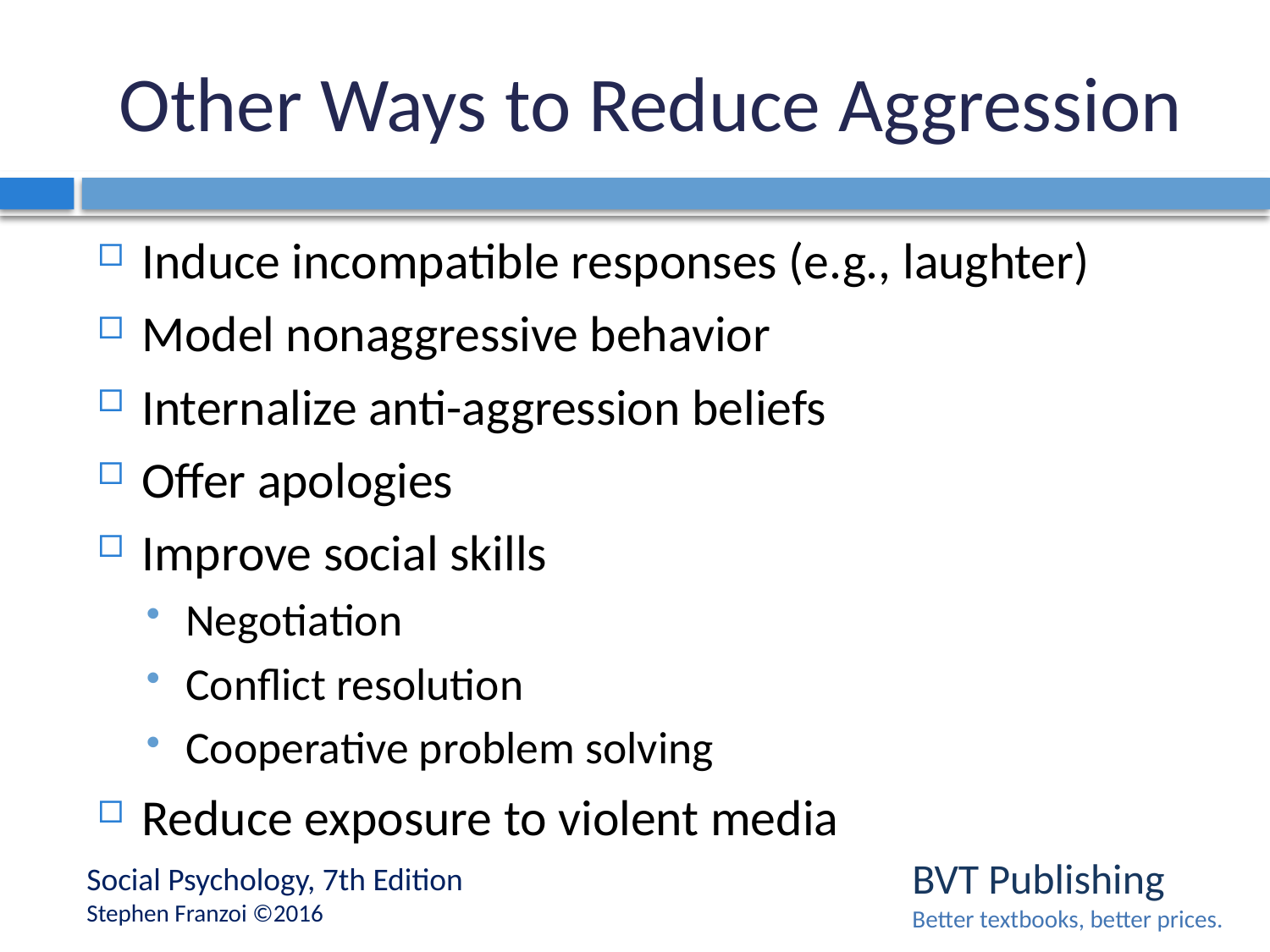

# Other Ways to Reduce Aggression
Induce incompatible responses (e.g., laughter)
Model nonaggressive behavior
Internalize anti-aggression beliefs
Offer apologies
Improve social skills
Negotiation
Conflict resolution
Cooperative problem solving
Reduce exposure to violent media